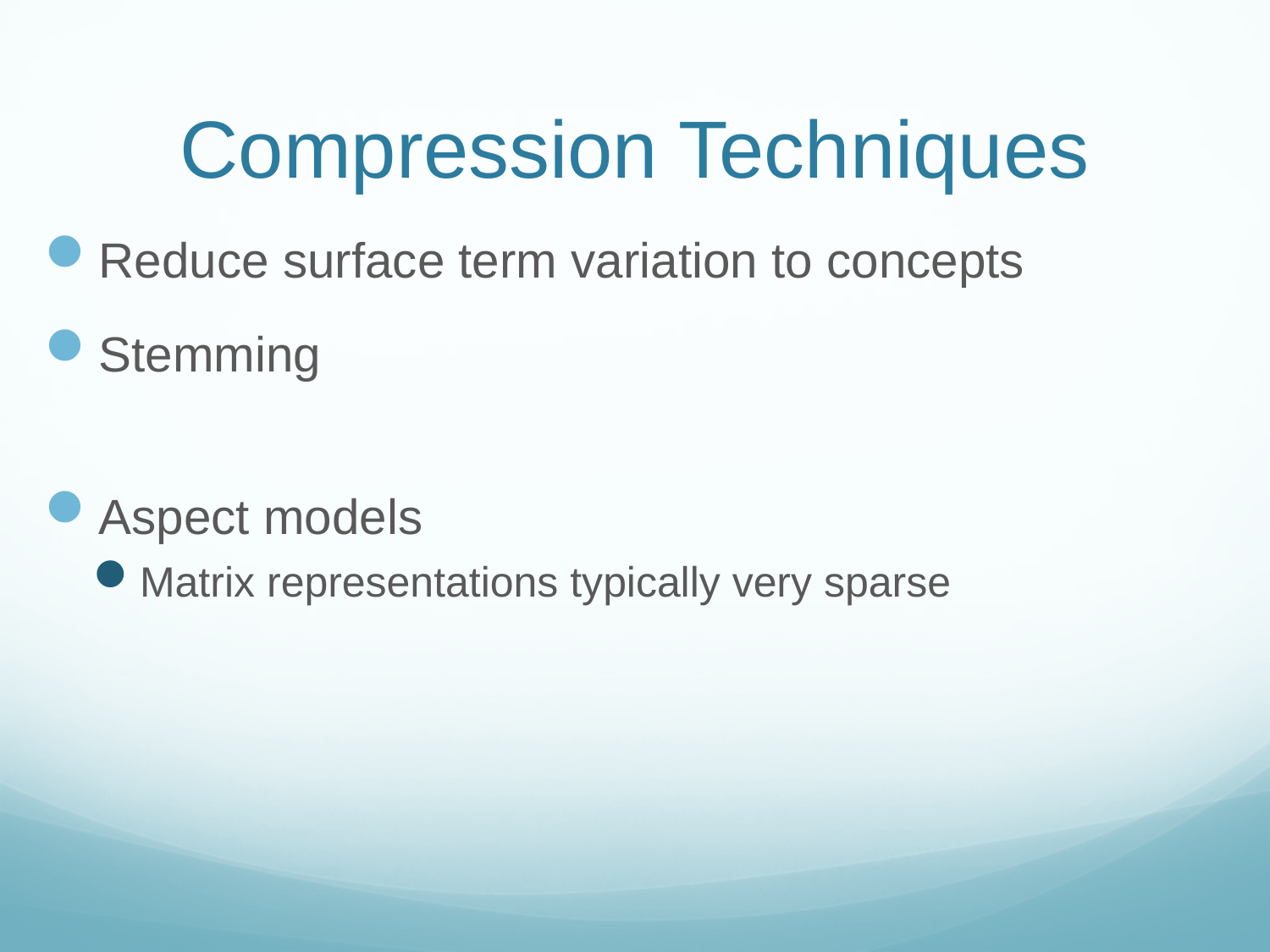

# Compression Techniques
Reduce surface term variation to concepts
Stemming

Aspect models
Matrix representations typically very sparse